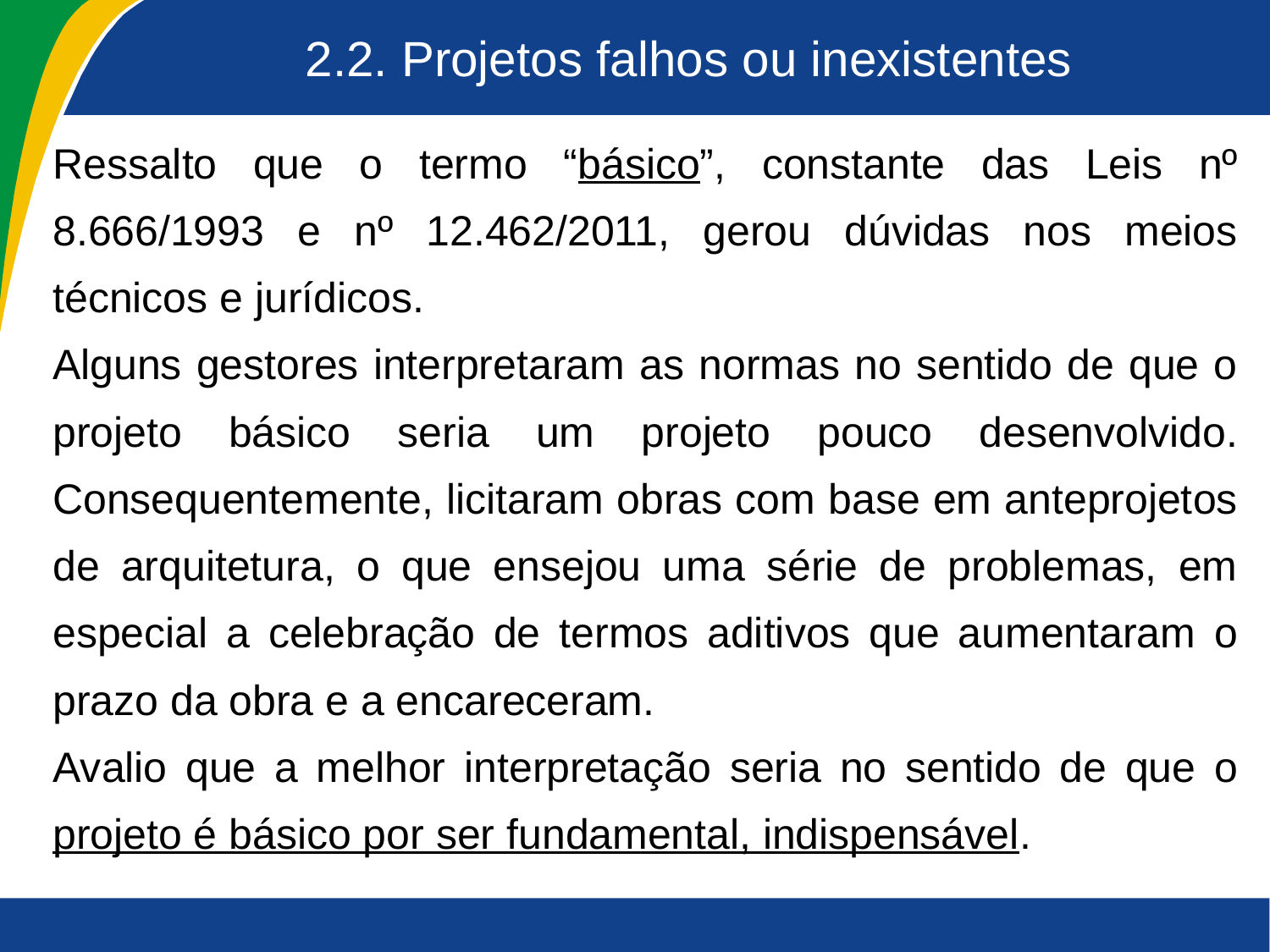

# 2.2. Projetos falhos ou inexistentes
Ressalto que o termo “básico”, constante das Leis nº 8.666/1993 e nº 12.462/2011, gerou dúvidas nos meios técnicos e jurídicos.
Alguns gestores interpretaram as normas no sentido de que o projeto básico seria um projeto pouco desenvolvido. Consequentemente, licitaram obras com base em anteprojetos de arquitetura, o que ensejou uma série de problemas, em especial a celebração de termos aditivos que aumentaram o prazo da obra e a encareceram.
Avalio que a melhor interpretação seria no sentido de que o projeto é básico por ser fundamental, indispensável.